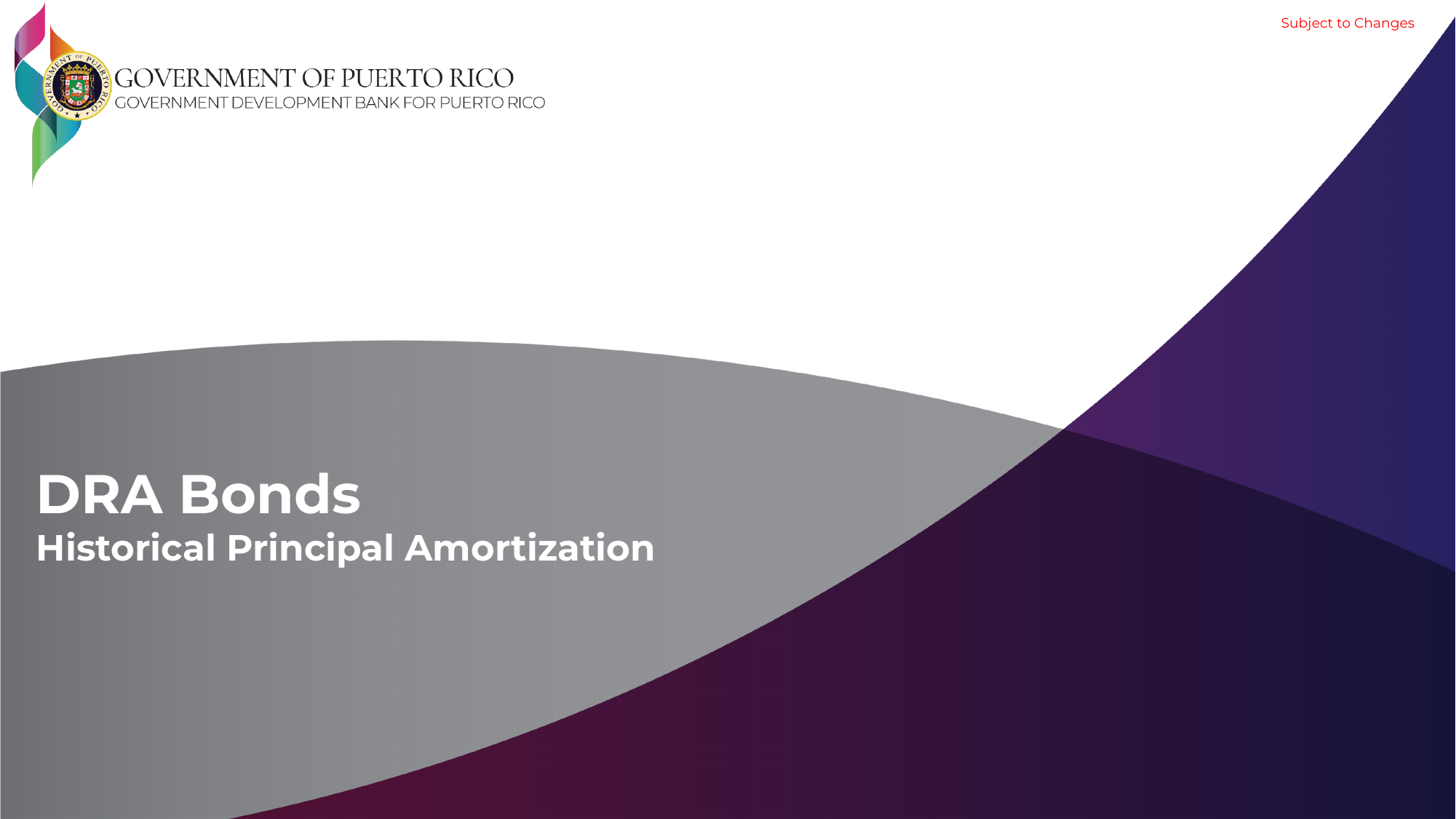

Subject to Changes
DRA Bonds
Historical Principal Amortization